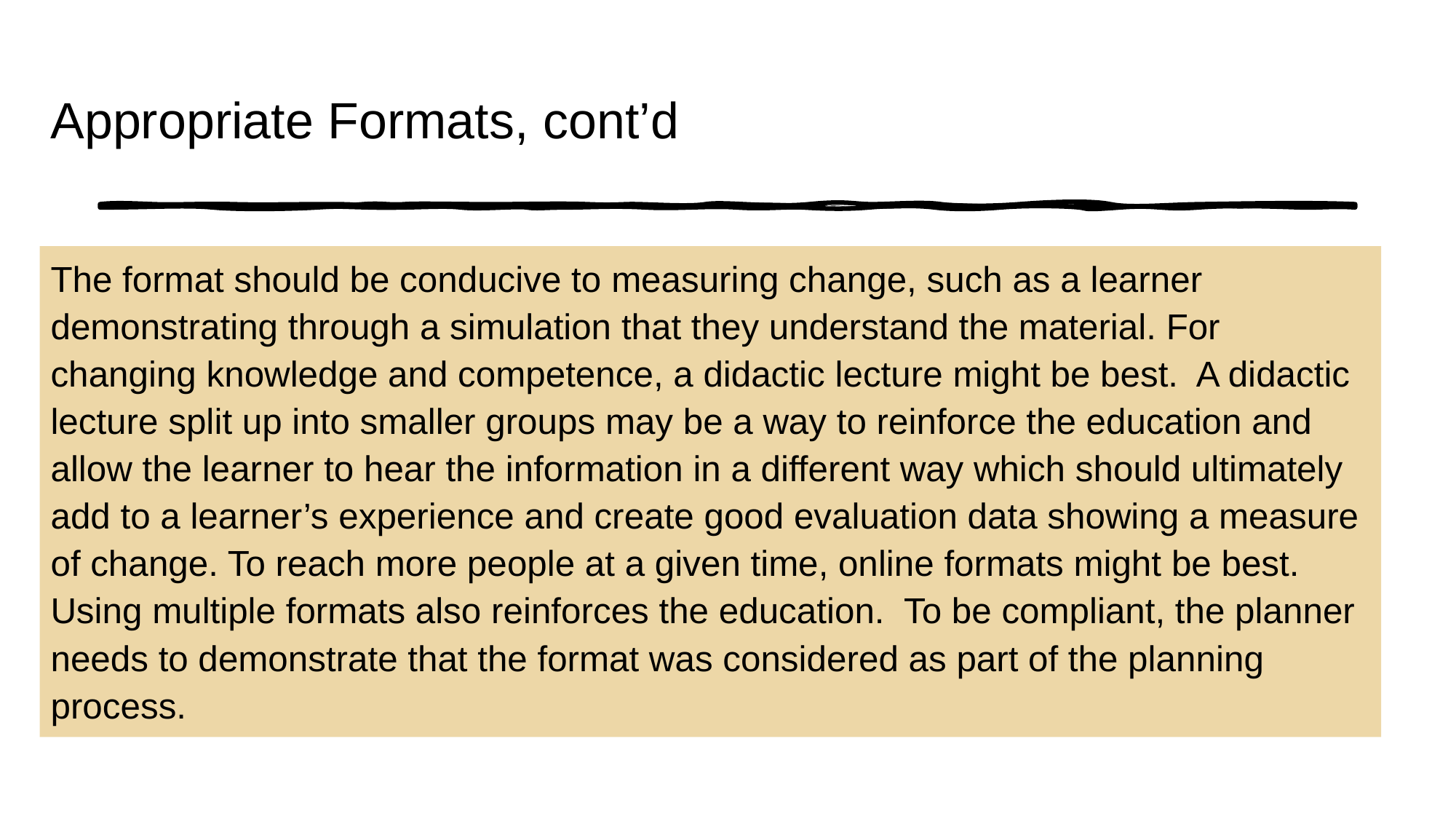

# Appropriate Formats, cont’d
The format should be conducive to measuring change, such as a learner demonstrating through a simulation that they understand the material. For changing knowledge and competence, a didactic lecture might be best.  A didactic lecture split up into smaller groups may be a way to reinforce the education and allow the learner to hear the information in a different way which should ultimately add to a learner’s experience and create good evaluation data showing a measure of change. To reach more people at a given time, online formats might be best.  Using multiple formats also reinforces the education.  To be compliant, the planner needs to demonstrate that the format was considered as part of the planning process.